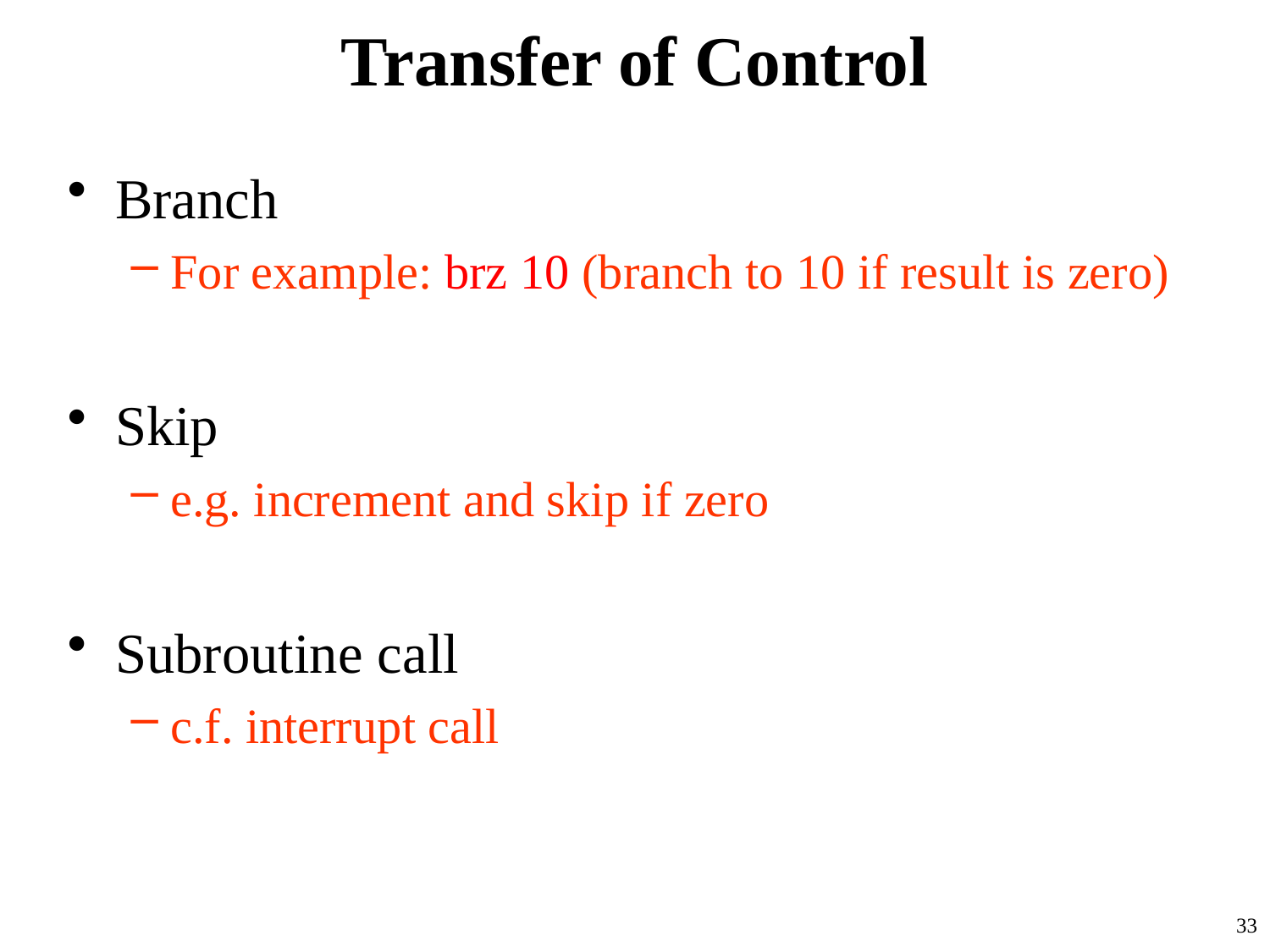

# Transfer of Control
Branch
For example: brz 10 (branch to 10 if result is zero)

Skip
e.g. increment and skip if zero

Subroutine call
c.f. interrupt call

33